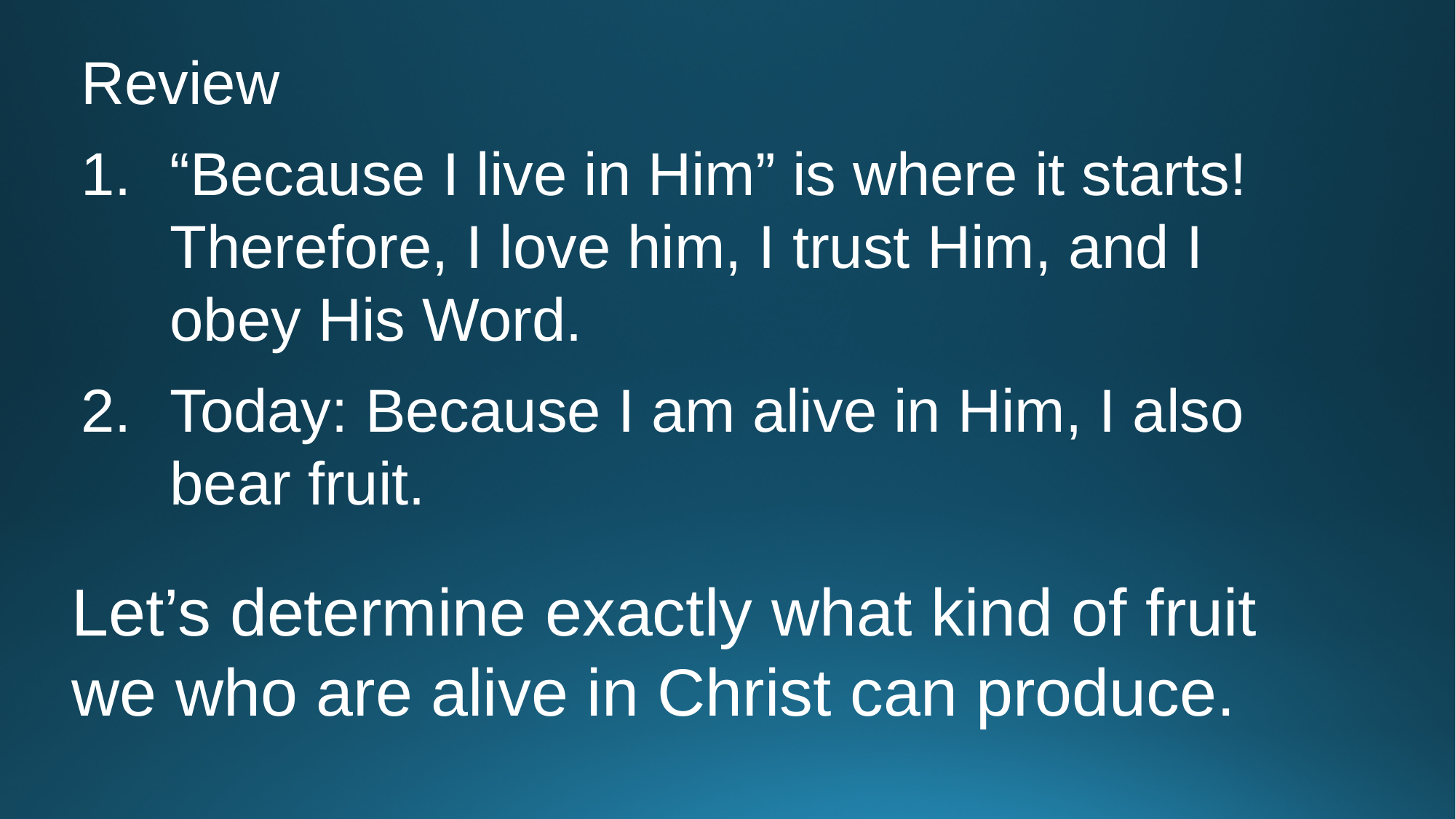

Review
“Because I live in Him” is where it starts! Therefore, I love him, I trust Him, and I obey His Word.
Today: Because I am alive in Him, I also bear fruit.
Let’s determine exactly what kind of fruit we who are alive in Christ can produce.